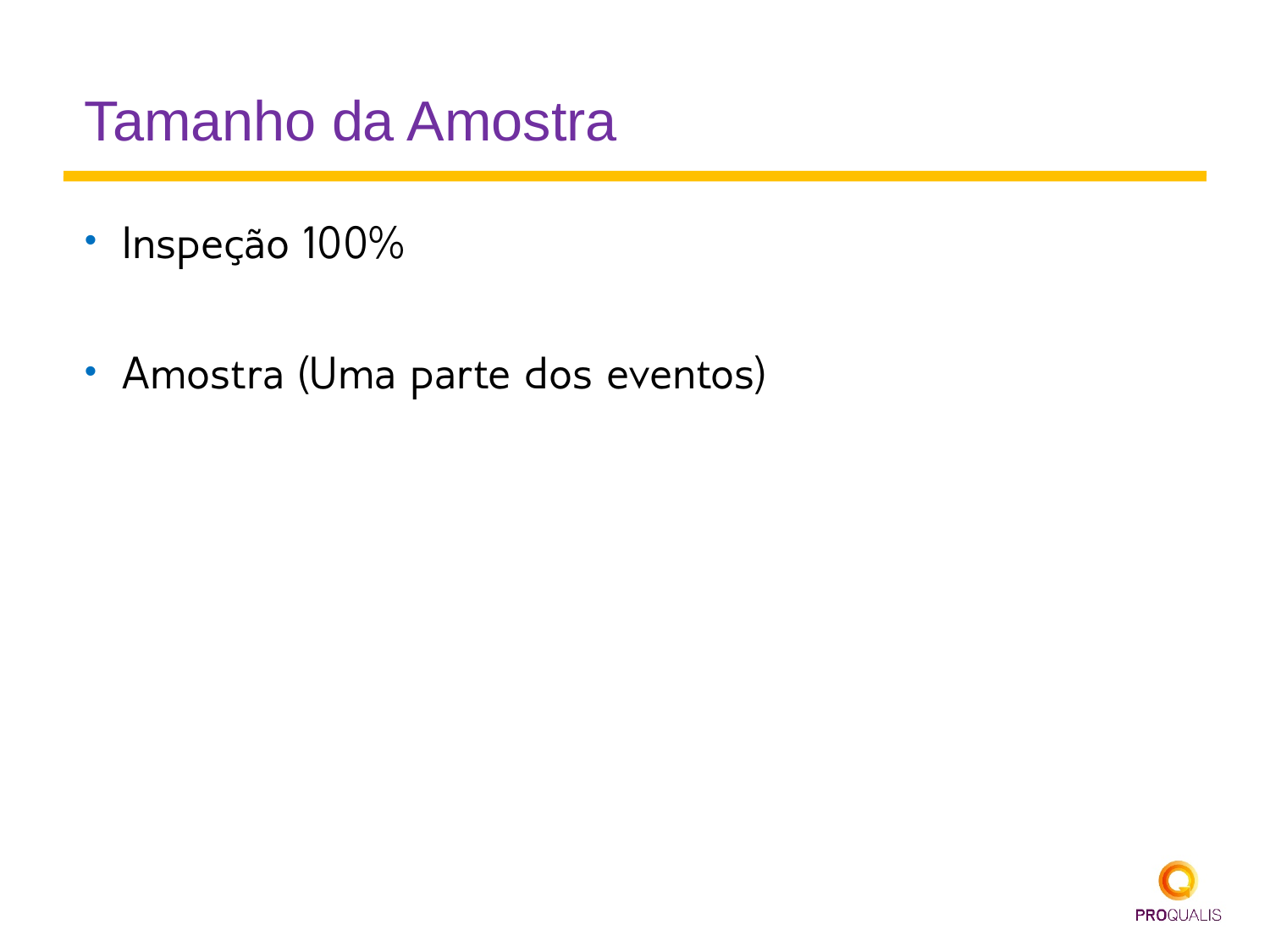

# Tamanho da Amostra
Inspeção 100%

Amostra (Uma parte dos eventos)